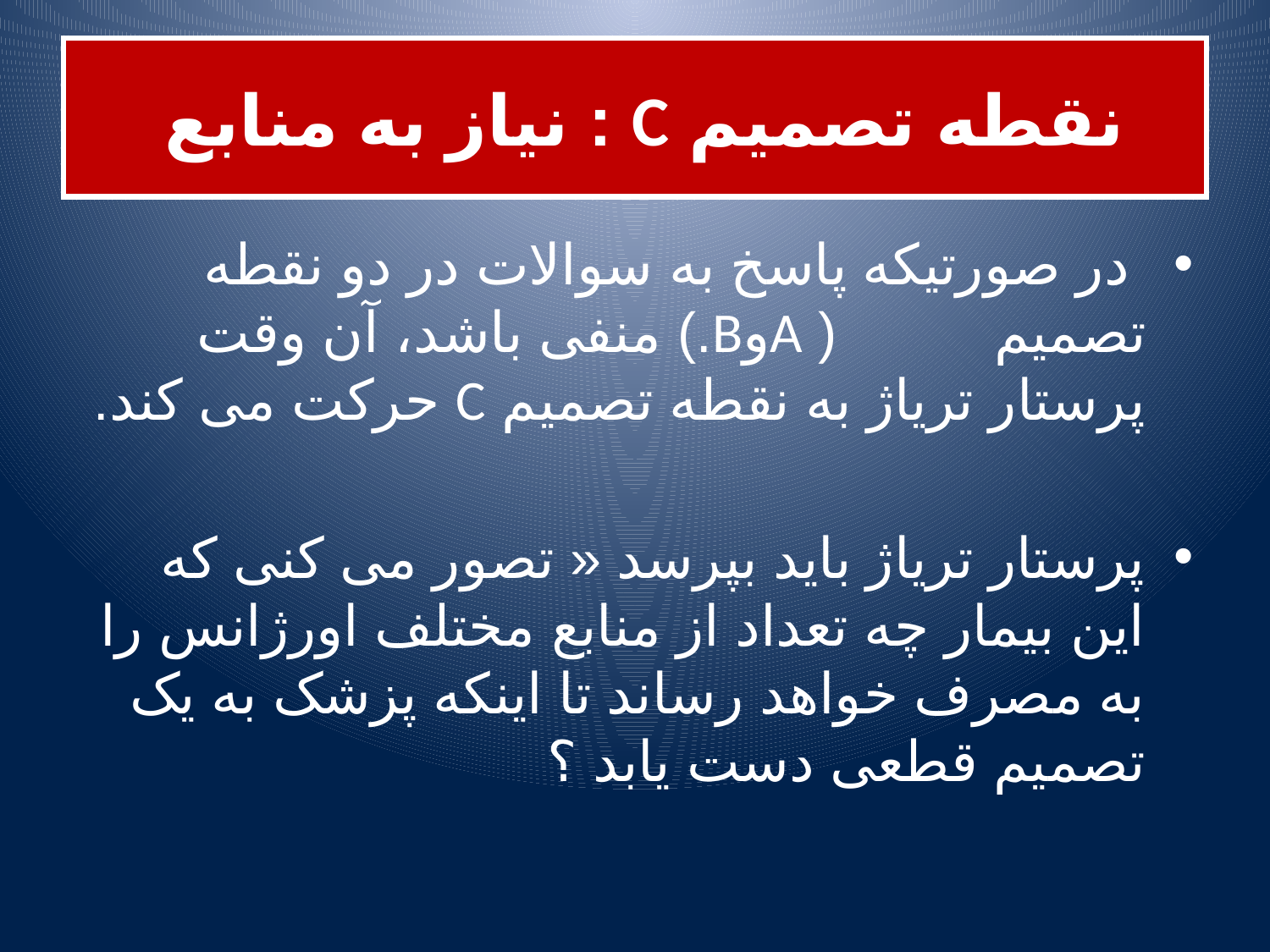

# نقطه تصمیم C : نیاز به منابع
 در صورتیکه پاسخ به سوالات در دو نقطه تصمیم          ( AوB.) منفی باشد، آن وقت پرستار تریاژ به نقطه تصمیم C حرکت می کند.

پرستار تریاژ باید بپرسد « تصور می کنی که این بیمار چه تعداد از منابع مختلف اورژانس را به مصرف خواهد رساند تا اینکه پزشک به یک تصمیم قطعی دست یابد ؟